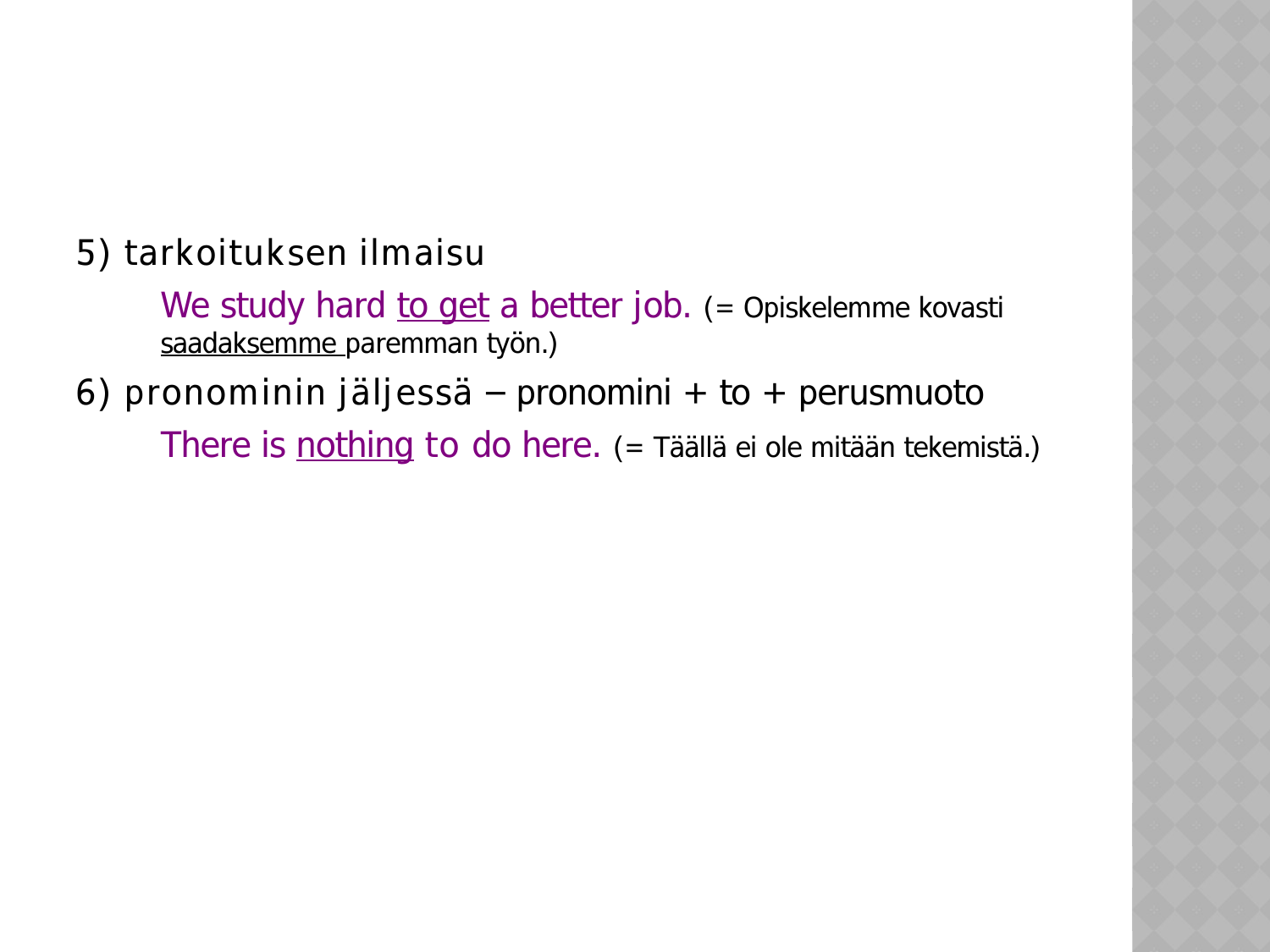

#
5) tarkoituksen ilmaisu
	We study hard to get a better job. (= Opiskelemme kovasti  saadaksemme paremman työn.)
6) pronominin jäljessä – pronomini + to + perusmuoto
	There is nothing to do here. (= Täällä ei ole mitään tekemistä.)